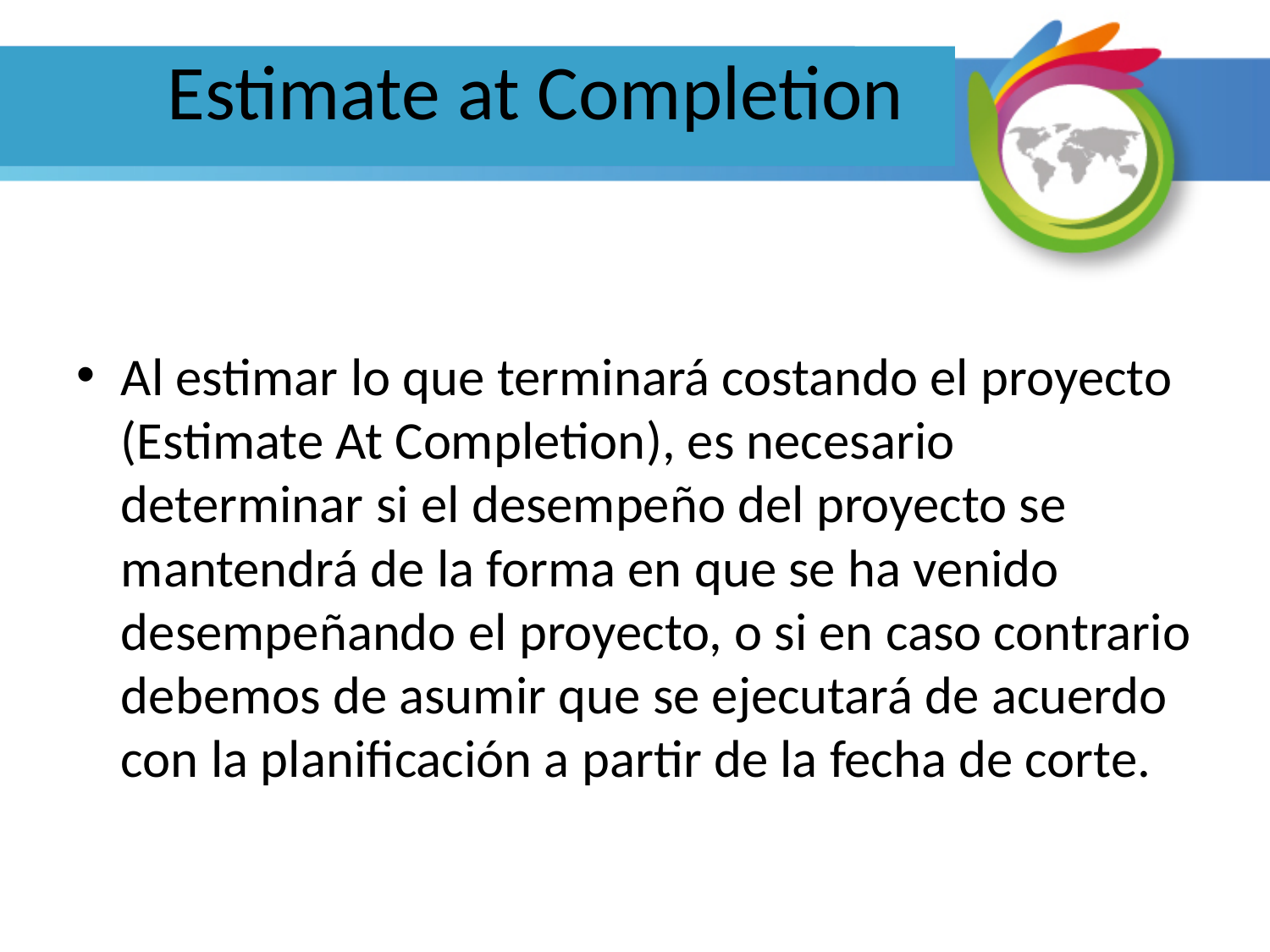

# Estimate at Completion
Al estimar lo que terminará costando el proyecto (Estimate At Completion), es necesario determinar si el desempeño del proyecto se mantendrá de la forma en que se ha venido desempeñando el proyecto, o si en caso contrario debemos de asumir que se ejecutará de acuerdo con la planificación a partir de la fecha de corte.